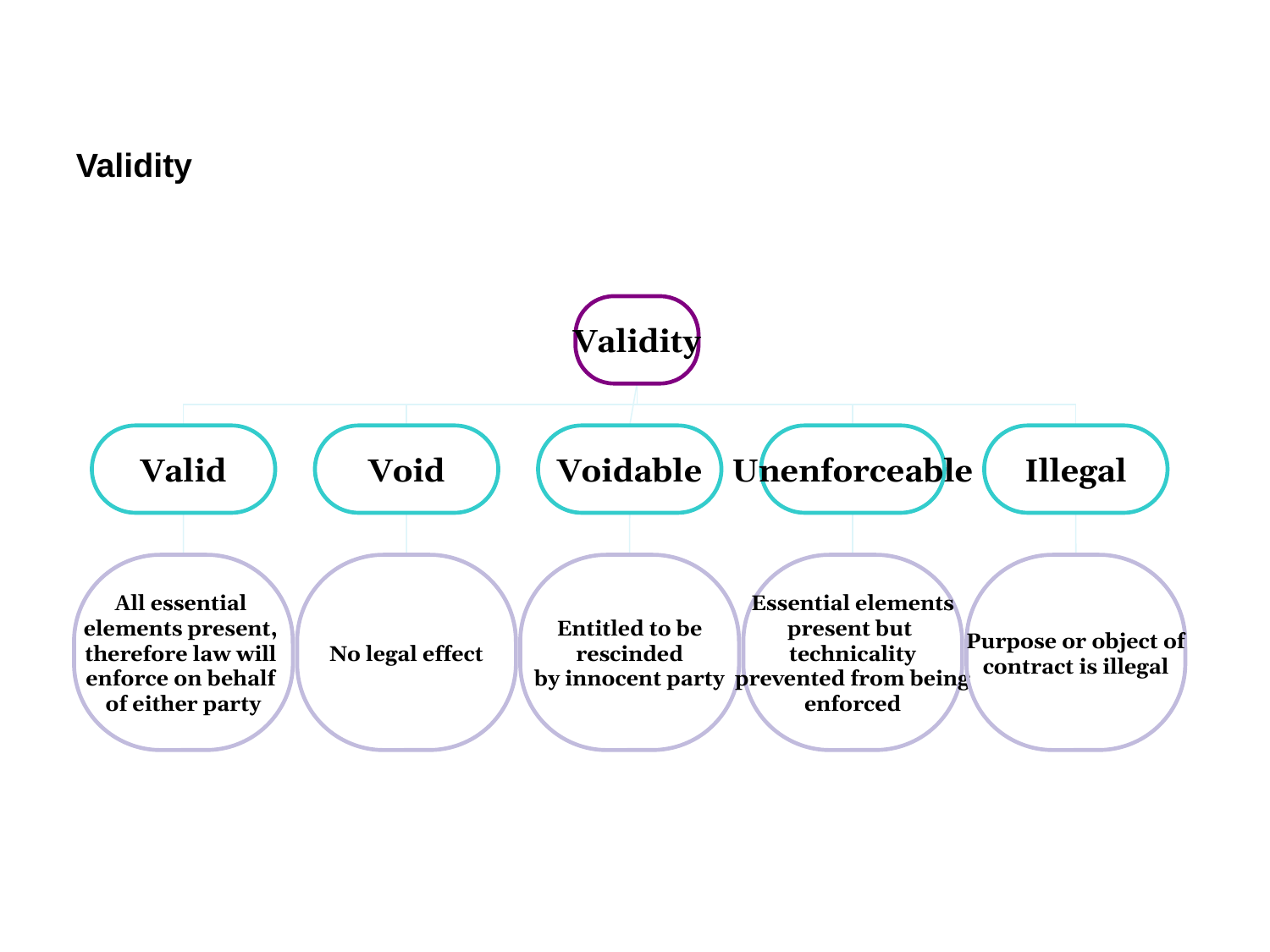

# Validity
Validity
Valid
Void
Voidable
Unenforceable
Illegal
All essential
elements present,
therefore law will
enforce on behalf
of either party
No legal effect
Entitled to be
rescinded
by innocent party
Essential elements
present but
technicality
prevented from being
enforced
Purpose or object of
contract is illegal